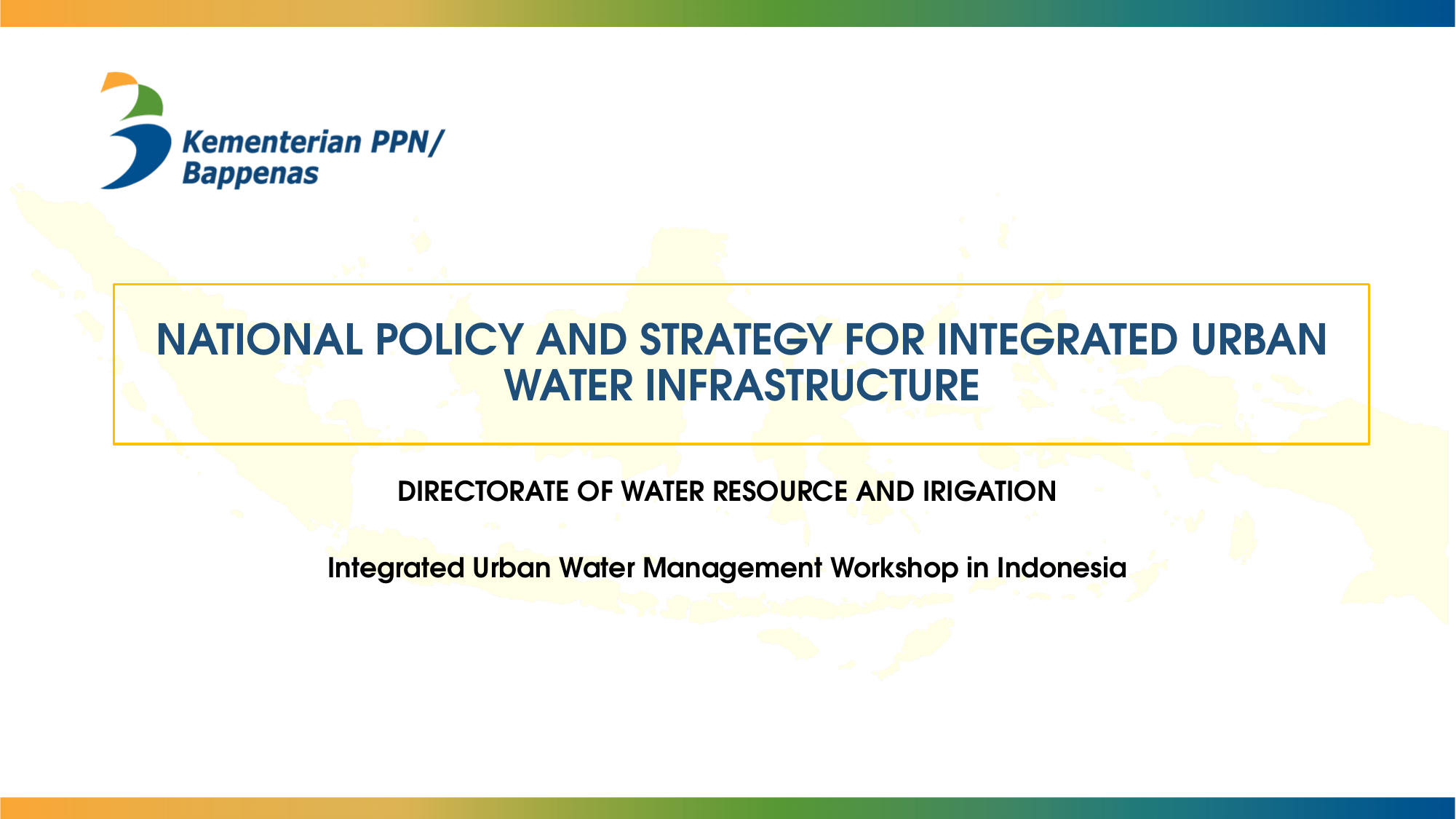

NATIONAL POLICY AND STRATEGY FOR INTEGRATED URBAN WATER INFRASTRUCTURE
#
DIRECTORATE OF WATER RESOURCE AND IRIGATION

Integrated Urban Water Management Workshop in Indonesia